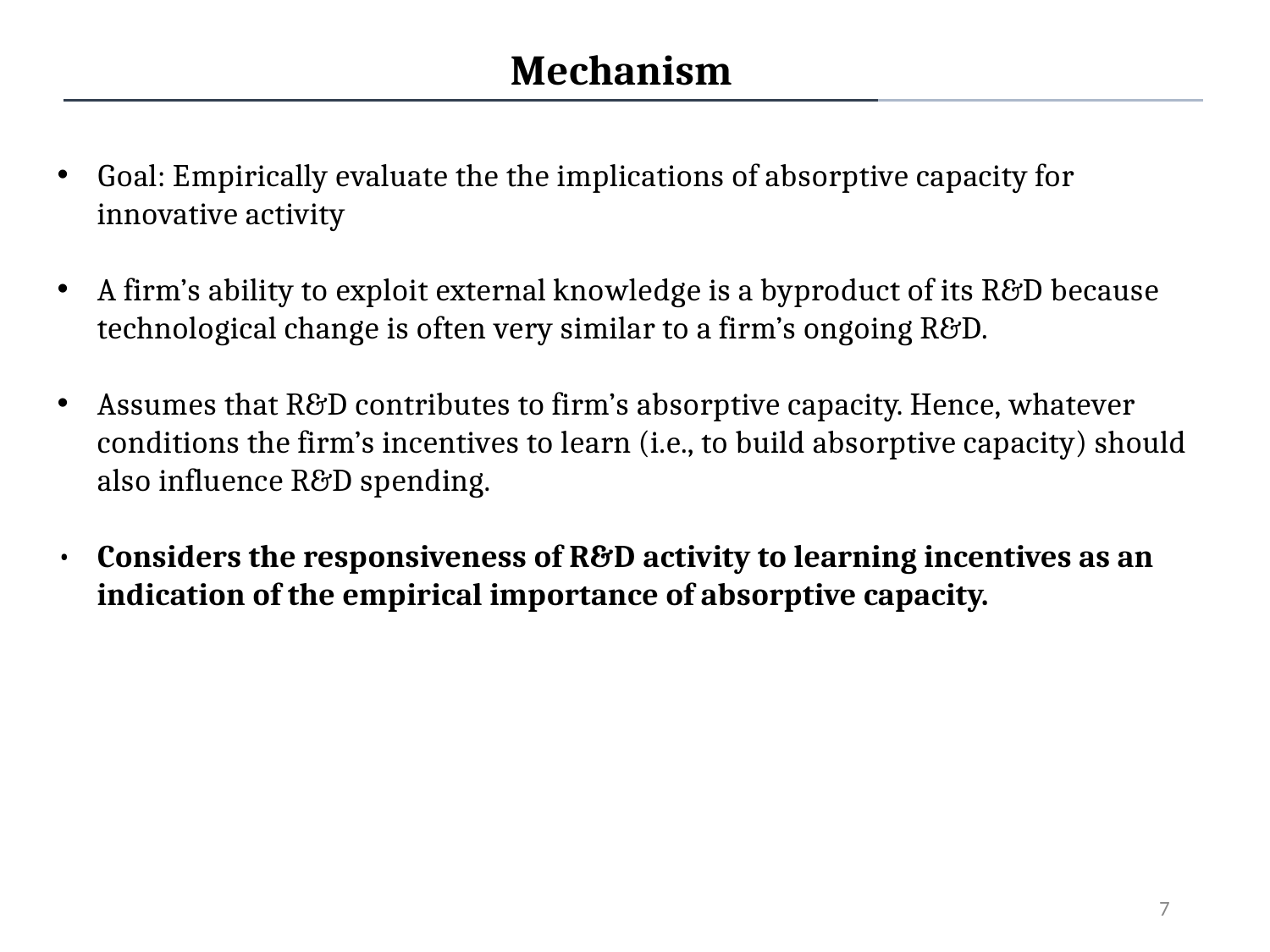

Mechanism
Goal: Empirically evaluate the the implications of absorptive capacity for innovative activity

A firm’s ability to exploit external knowledge is a byproduct of its R&D because technological change is often very similar to a firm’s ongoing R&D.

Assumes that R&D contributes to firm’s absorptive capacity. Hence, whatever conditions the firm’s incentives to learn (i.e., to build absorptive capacity) should also influence R&D spending.

Considers the responsiveness of R&D activity to learning incentives as an indication of the empirical importance of absorptive capacity.
7